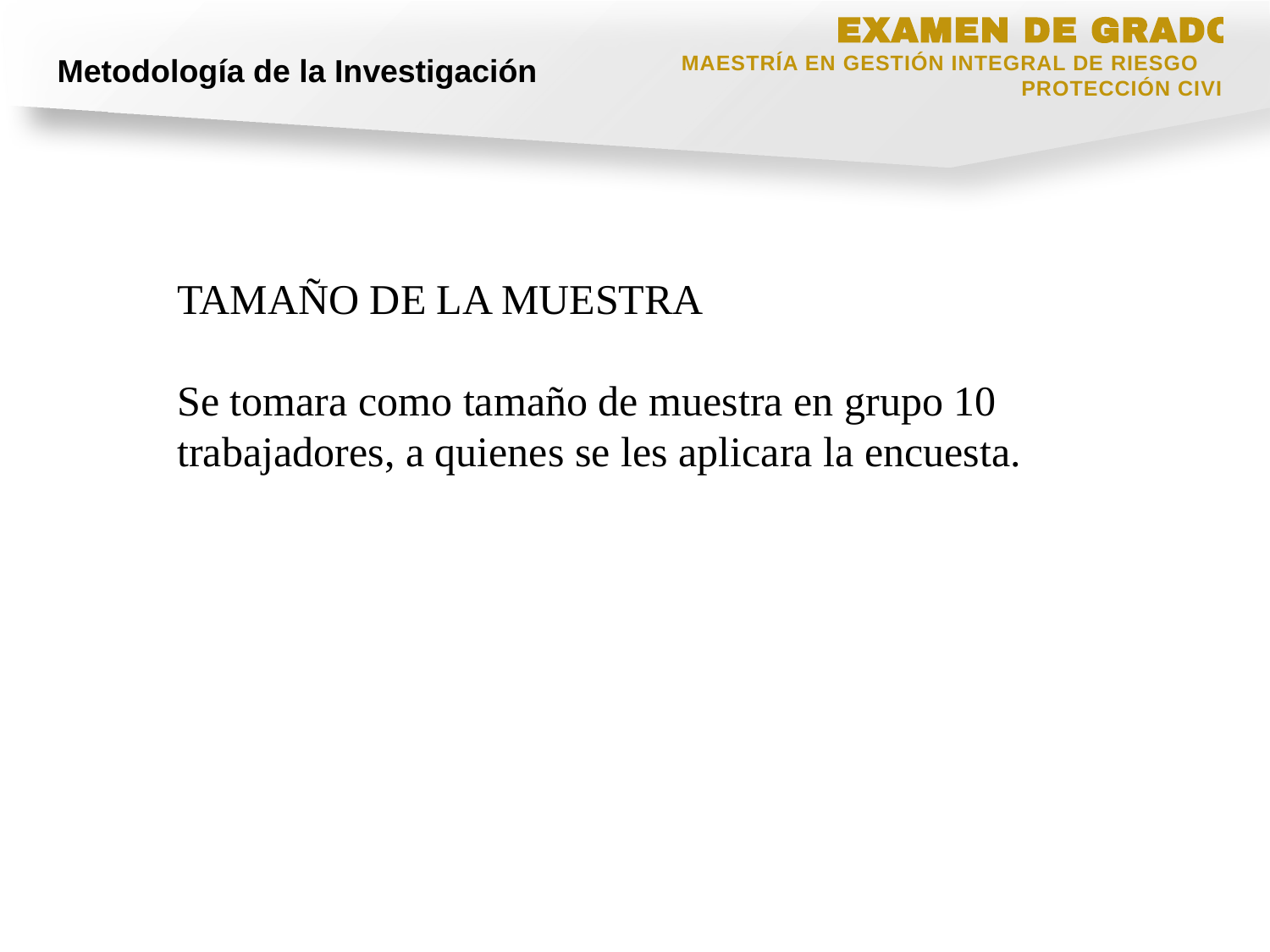

EXAMEN DE GRADO
MAESTRÍA EN GESTIÓN INTEGRAL DE RIESGOS Y PROTECCIÓN CIVIL

Metodología de la Investigación
TAMAÑO DE LA MUESTRA

Se tomara como tamaño de muestra en grupo 10  trabajadores, a quienes se les aplicara la encuesta.